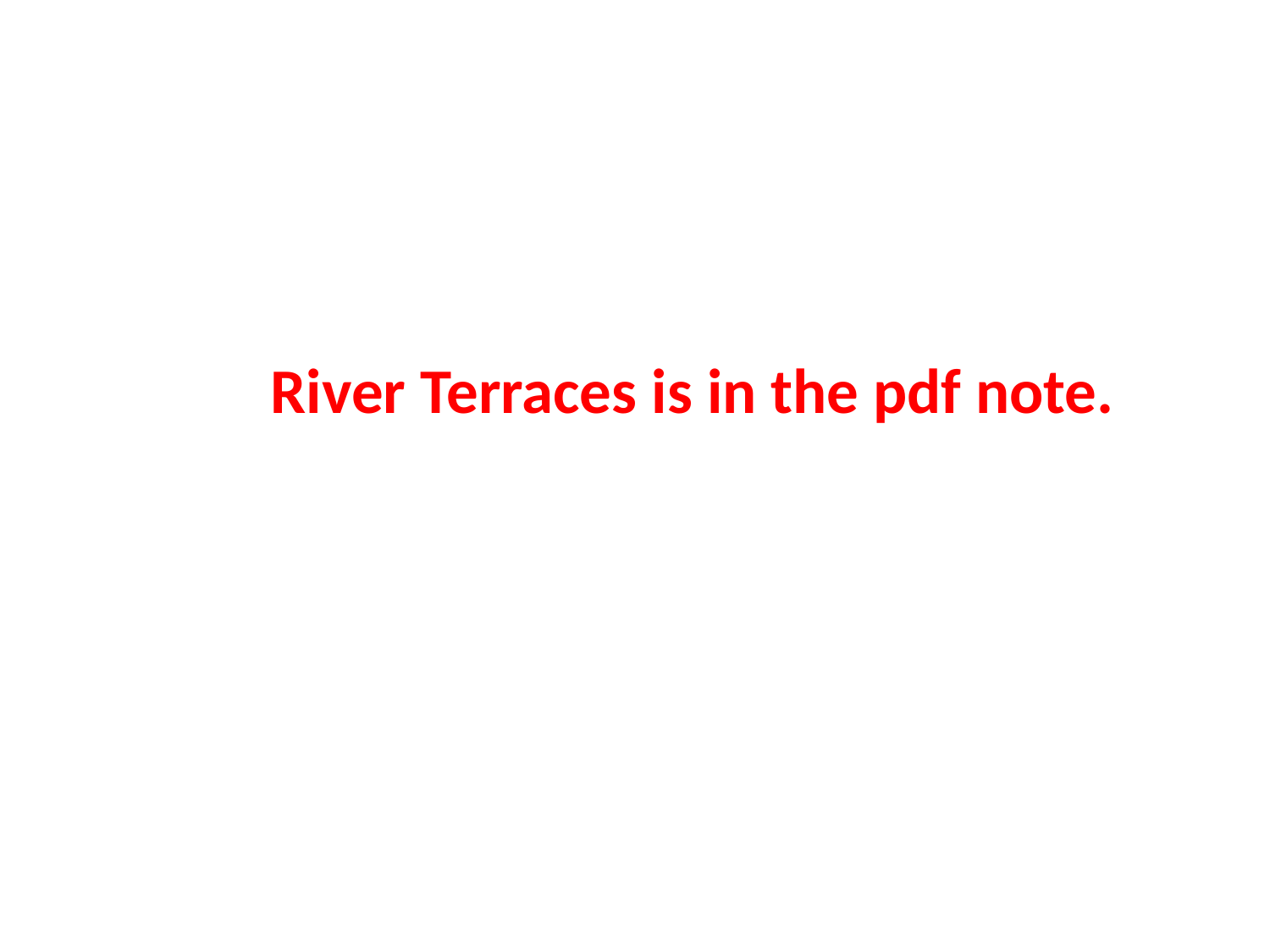

River Terraces is in the pdf note.